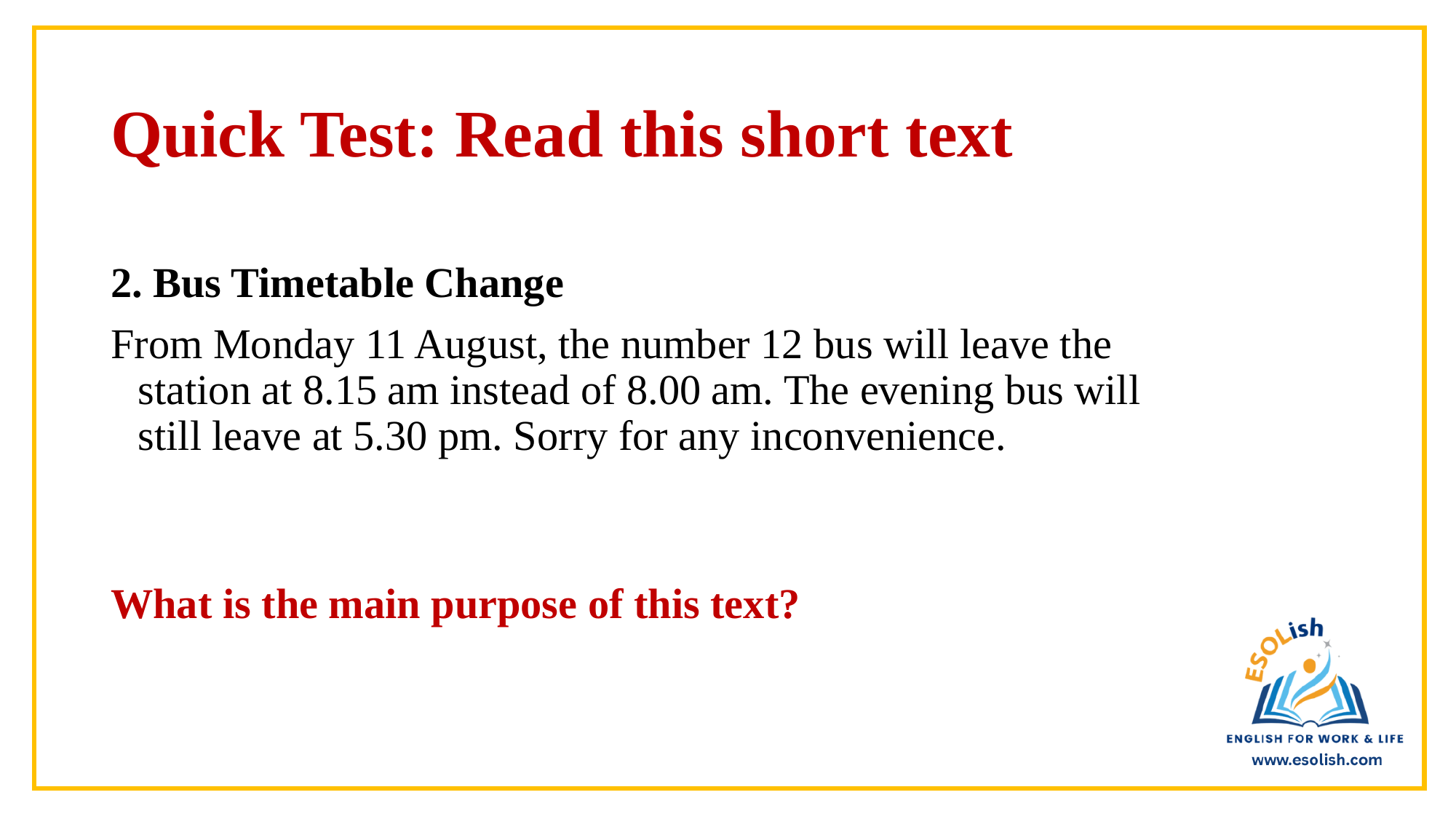

# Quick Test: Read this short text
2. Bus Timetable Change
From Monday 11 August, the number 12 bus will leave the station at 8.15 am instead of 8.00 am. The evening bus will still leave at 5.30 pm. Sorry for any inconvenience.

What is the main purpose of this text?